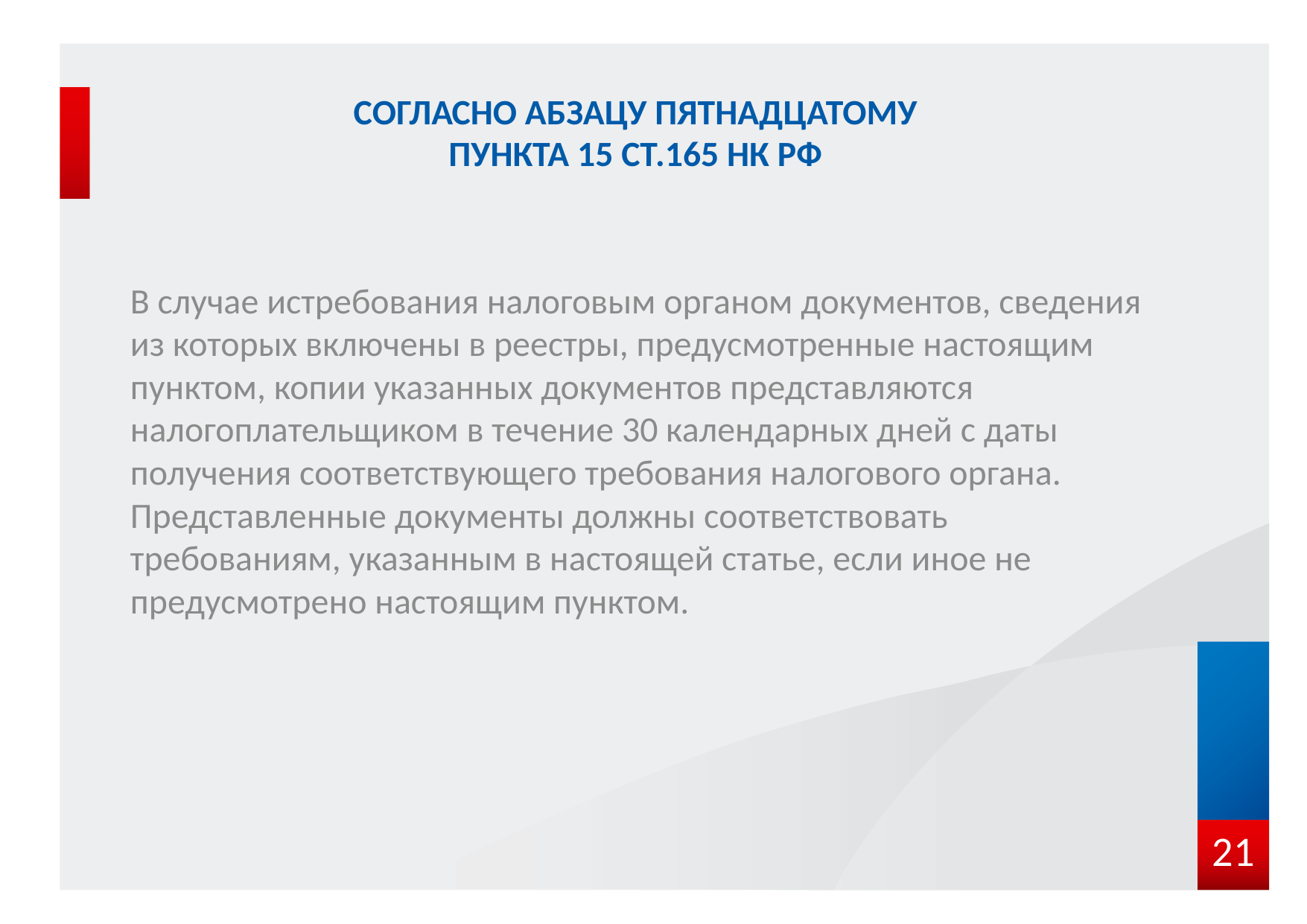

# Согласно абзацу пятнадцатому пункта 15 ст.165 НК РФ

В случае истребования налоговым органом документов, сведения из которых включены в реестры, предусмотренные настоящим пунктом, копии указанных документов представляются налогоплательщиком в течение 30 календарных дней с даты получения соответствующего требования налогового органа. Представленные документы должны соответствовать требованиям, указанным в настоящей статье, если иное не предусмотрено настоящим пунктом.
21